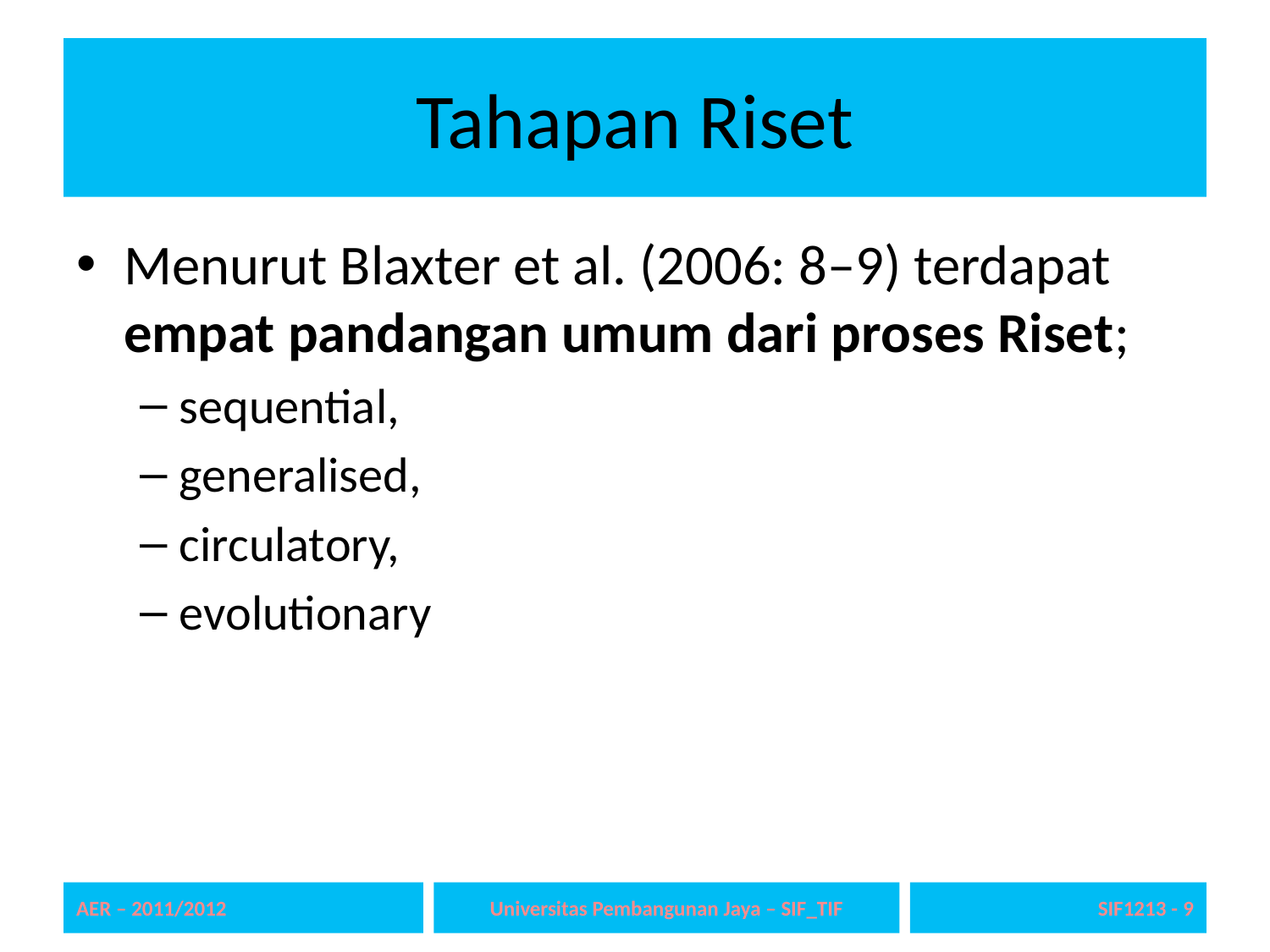

# Tahapan Riset
Menurut Blaxter et al. (2006: 8–9) terdapat empat pandangan umum dari proses Riset;
sequential,
generalised,
circulatory,
evolutionary
AER – 2011/2012
Universitas Pembangunan Jaya – SIF_TIF
SIF1213 - 9